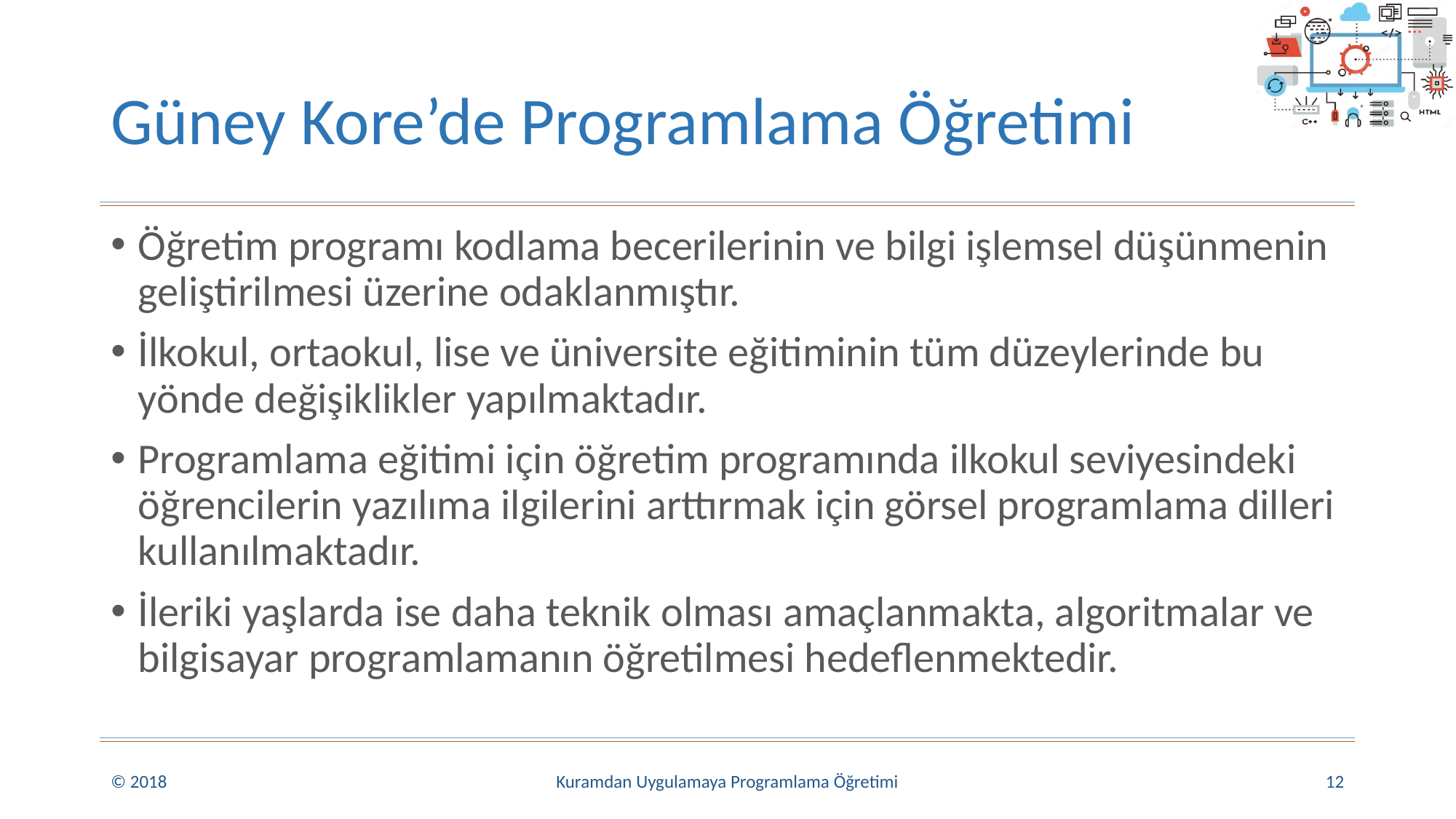

# Güney Kore’de Programlama Öğretimi
Öğretim programı kodlama becerilerinin ve bilgi işlemsel düşünmenin geliştirilmesi üzerine odaklanmıştır.
İlkokul, ortaokul, lise ve üniversite eğitiminin tüm düzeylerinde bu yönde değişiklikler yapılmaktadır.
Programlama eğitimi için öğretim programında ilkokul seviyesindeki öğrencilerin yazılıma ilgilerini arttırmak için görsel programlama dilleri kullanılmaktadır.
İleriki yaşlarda ise daha teknik olması amaçlanmakta, algoritmalar ve bilgisayar programlamanın öğretilmesi hedeflenmektedir.

© 2018
Kuramdan Uygulamaya Programlama Öğretimi
12